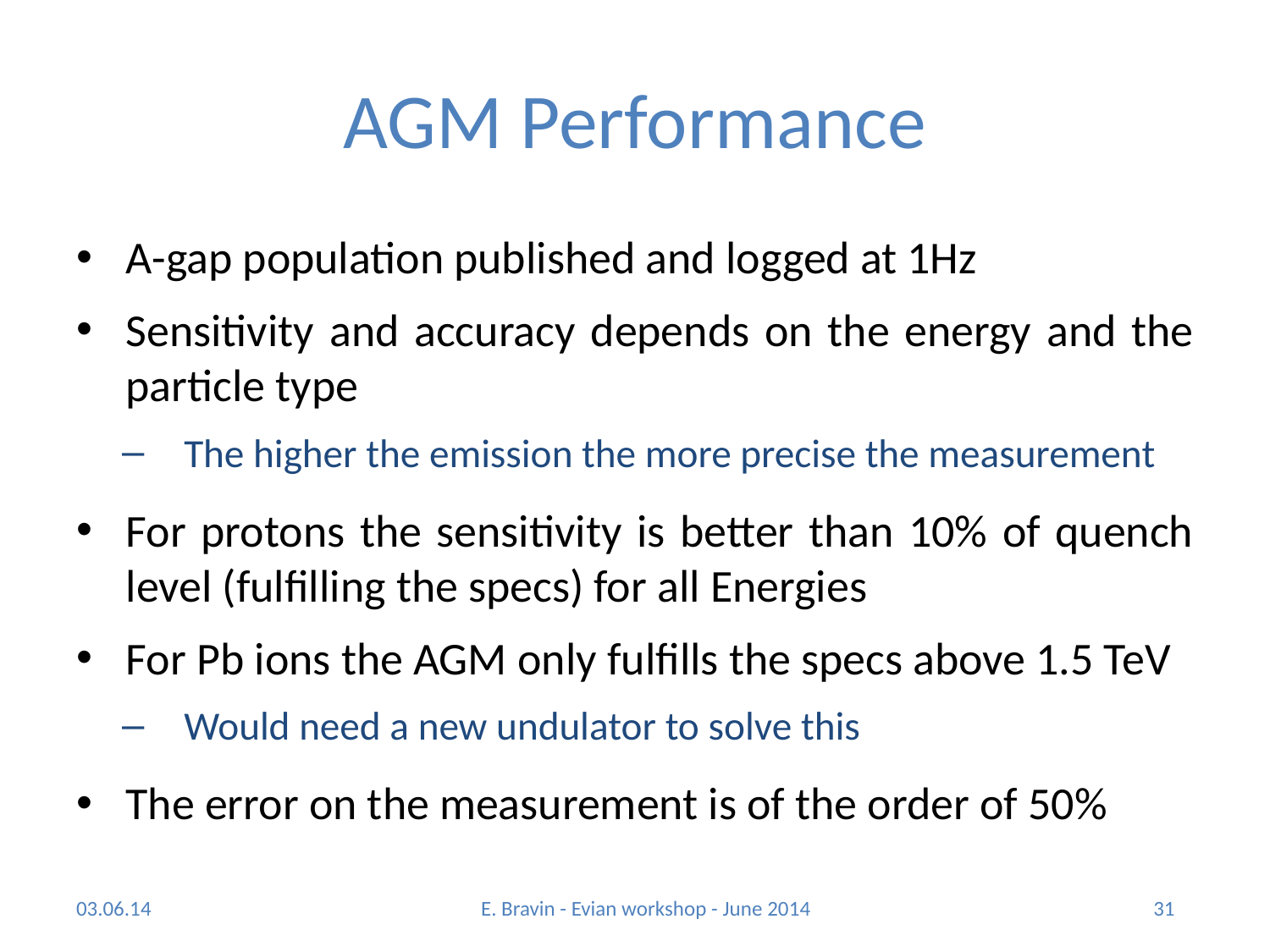

# AGM Performance
A-gap population published and logged at 1Hz
Sensitivity and accuracy depends on the energy and the particle type
The higher the emission the more precise the measurement
For protons the sensitivity is better than 10% of quench level (fulfilling the specs) for all Energies
For Pb ions the AGM only fulfills the specs above 1.5 TeV
Would need a new undulator to solve this
The error on the measurement is of the order of 50%
03.06.14
E. Bravin - Evian workshop - June 2014
31